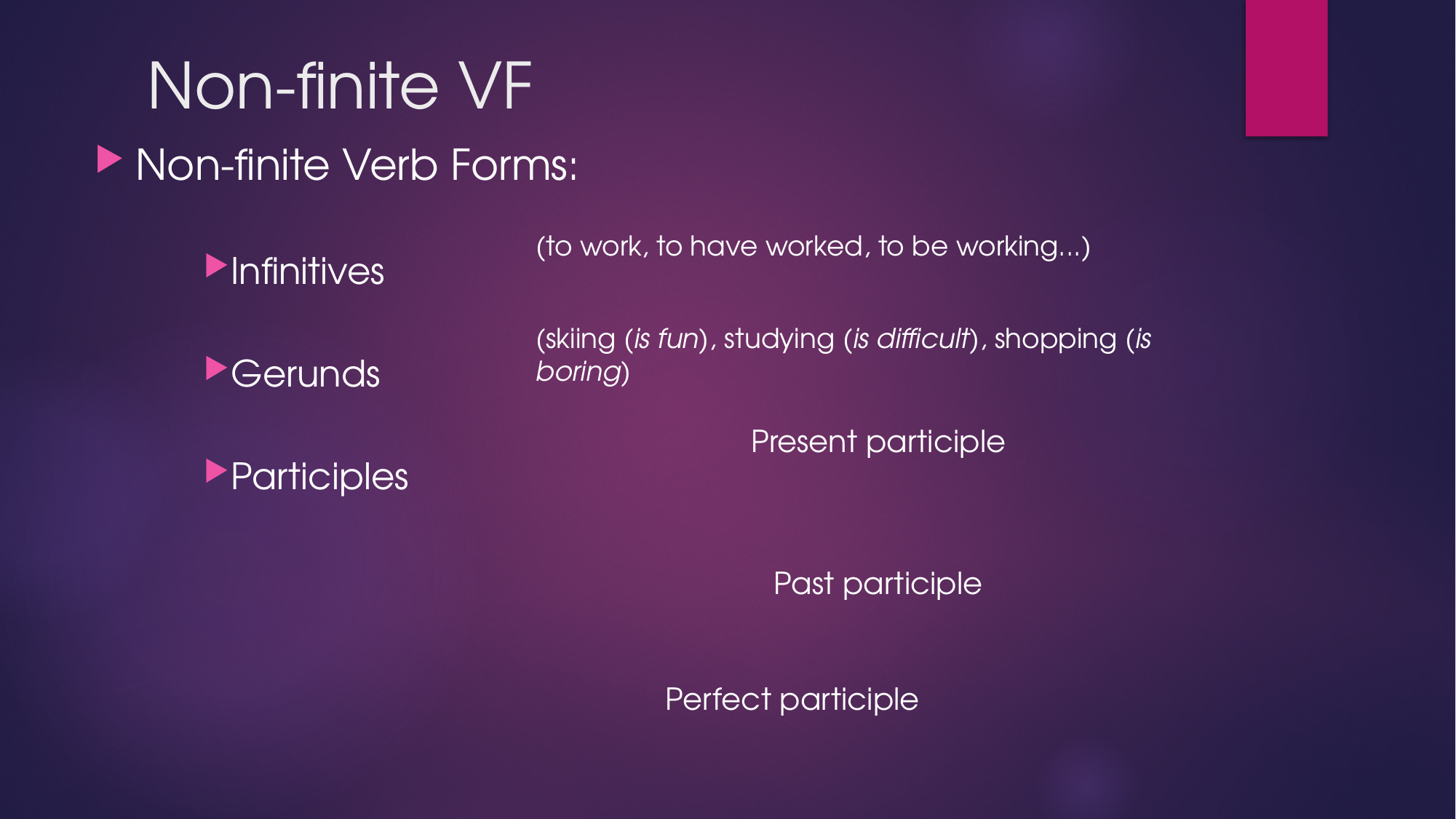

# Non-finite VF
Non-finite Verb Forms:
Infinitives
Gerunds
Participles
(to work, to have worked, to be working...)
(skiing (is fun), studying (is difficult), shopping (is boring)
Present participle
Past participle
Perfect participle